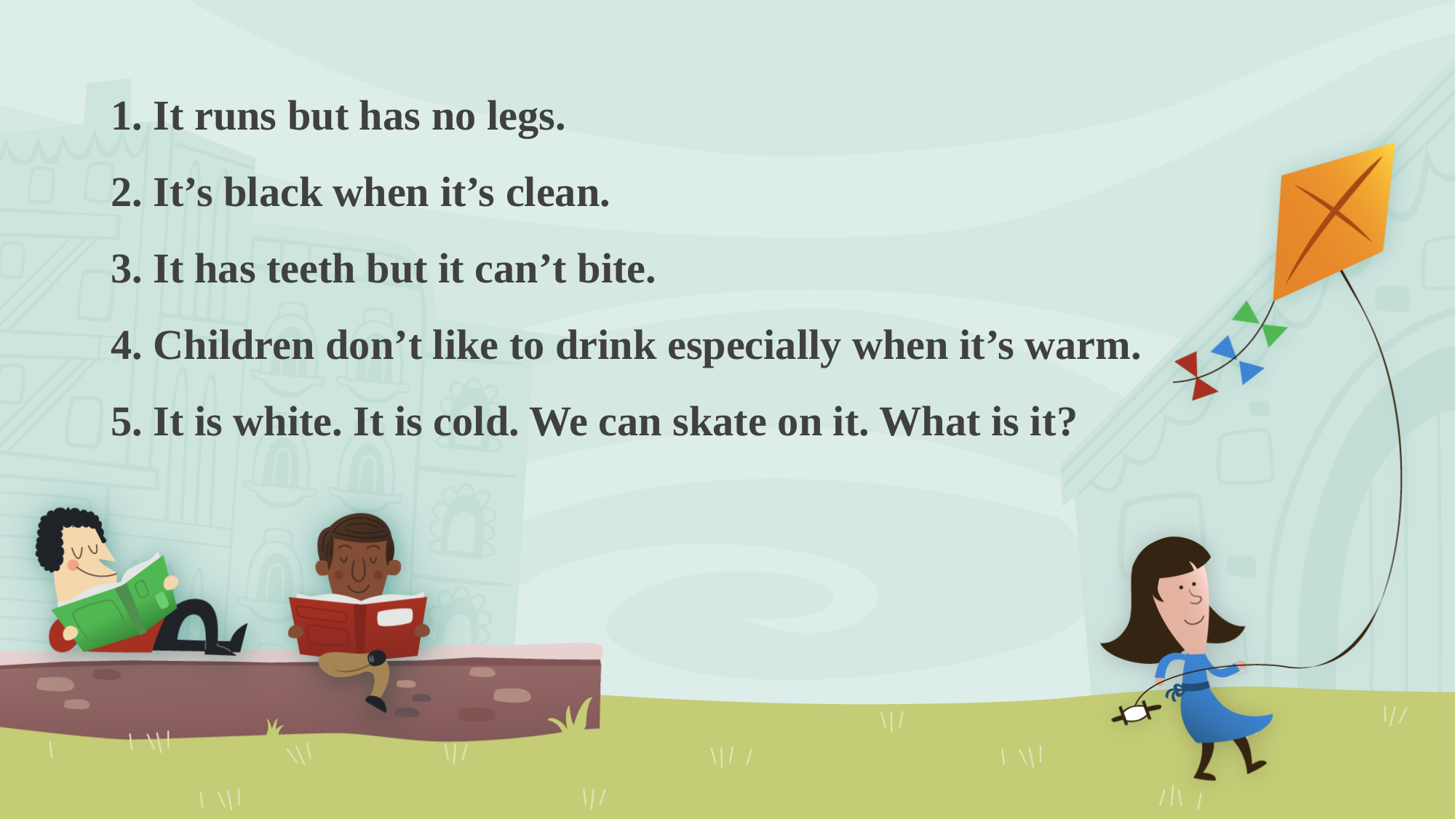

1. It runs but has no legs.
2. It’s black when it’s clean.
3. It has teeth but it can’t bite.
4. Children don’t like to drink especially when it’s warm.
5. It is white. It is cold. We can skate on it. What is it?